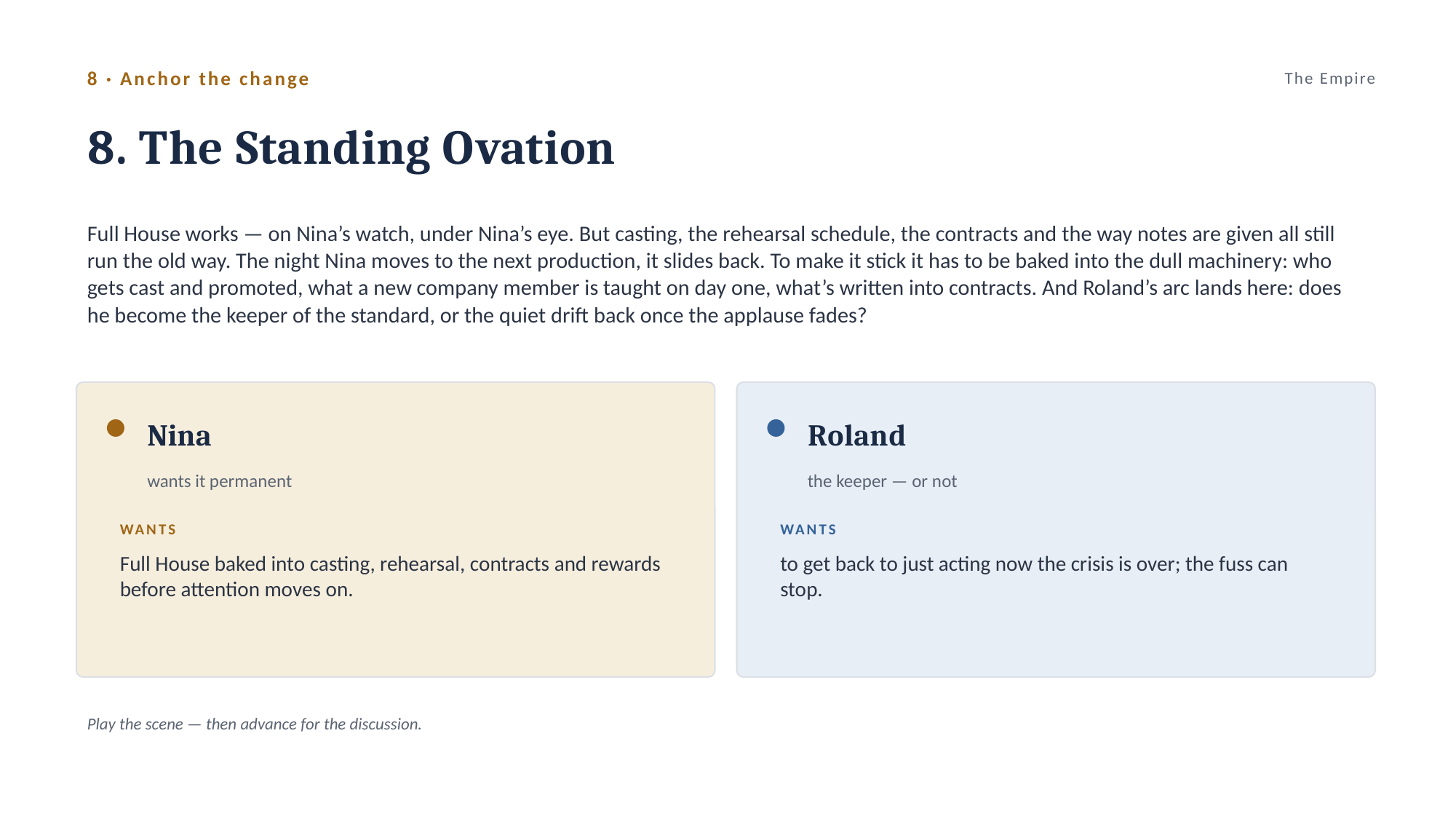

8 · Anchor the change
The Empire
8. The Standing Ovation
Full House works — on Nina’s watch, under Nina’s eye. But casting, the rehearsal schedule, the contracts and the way notes are given all still run the old way. The night Nina moves to the next production, it slides back. To make it stick it has to be baked into the dull machinery: who gets cast and promoted, what a new company member is taught on day one, what’s written into contracts. And Roland’s arc lands here: does he become the keeper of the standard, or the quiet drift back once the applause fades?

Nina
Roland

wants it permanent
the keeper — or not
WANTS
WANTS
Full House baked into casting, rehearsal, contracts and rewards before attention moves on.
to get back to just acting now the crisis is over; the fuss can stop.
Play the scene — then advance for the discussion.